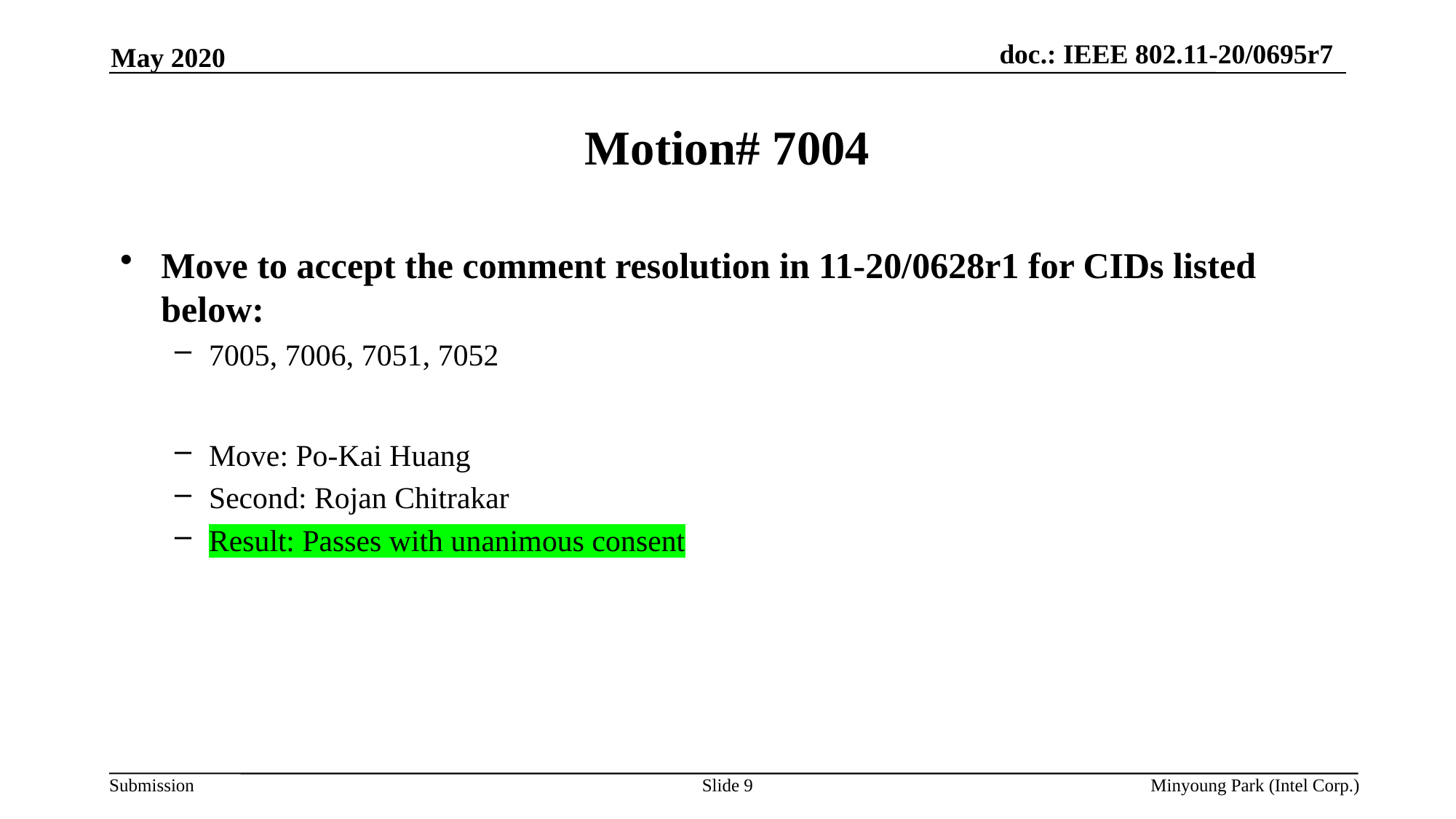

May 2020
# Motion# 7004
Move to accept the comment resolution in 11-20/0628r1 for CIDs listed below:
7005, 7006, 7051, 7052

Move: Po-Kai Huang
Second: Rojan Chitrakar
Result: Passes with unanimous consent
Slide 9
Minyoung Park (Intel Corp.)